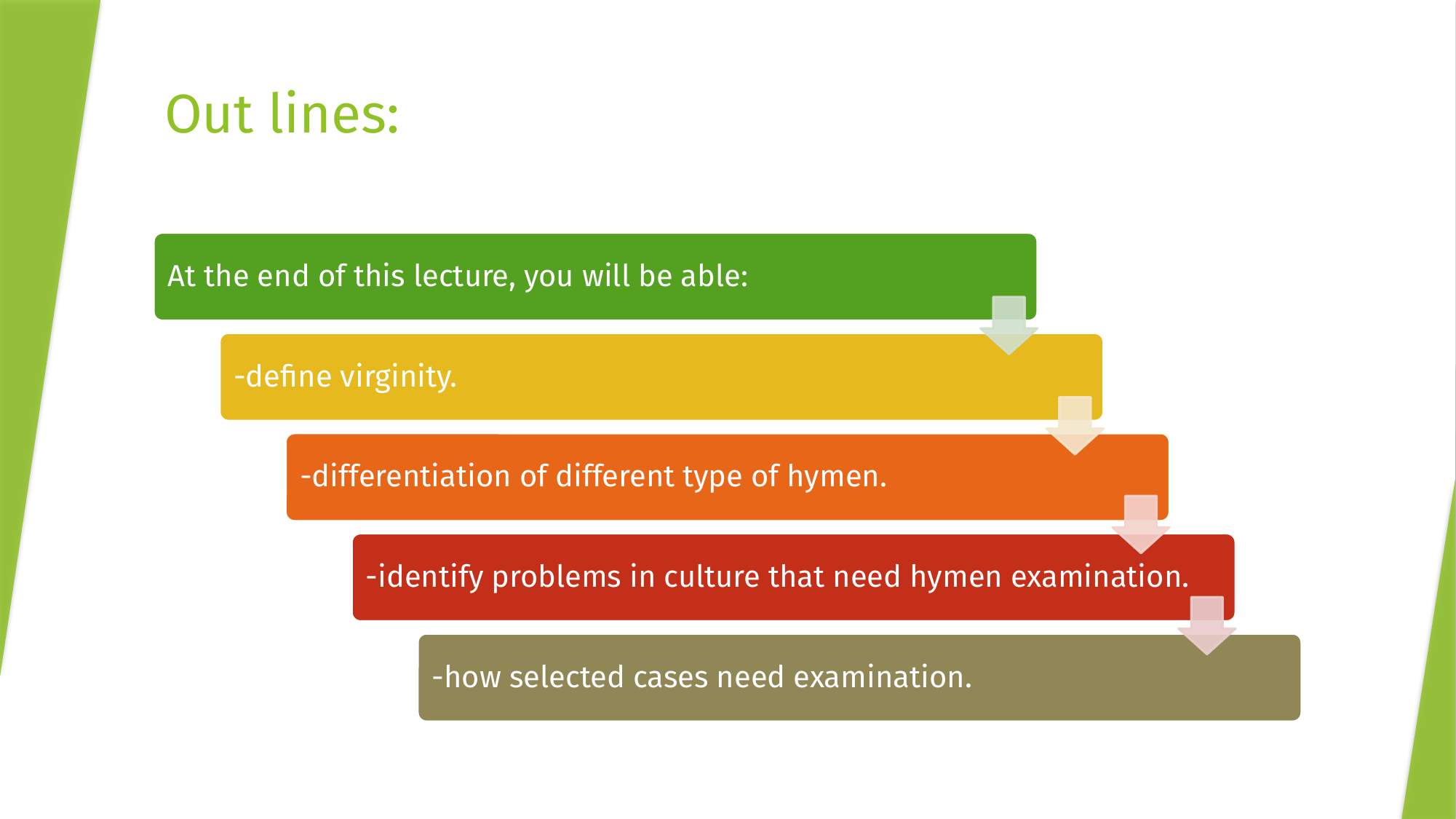

# Out lines:
At the end of this lecture, you will be able:
-define virginity.
-differentiation of different type of hymen.
-identify problems in culture that need hymen examination.
-how selected cases need examination.